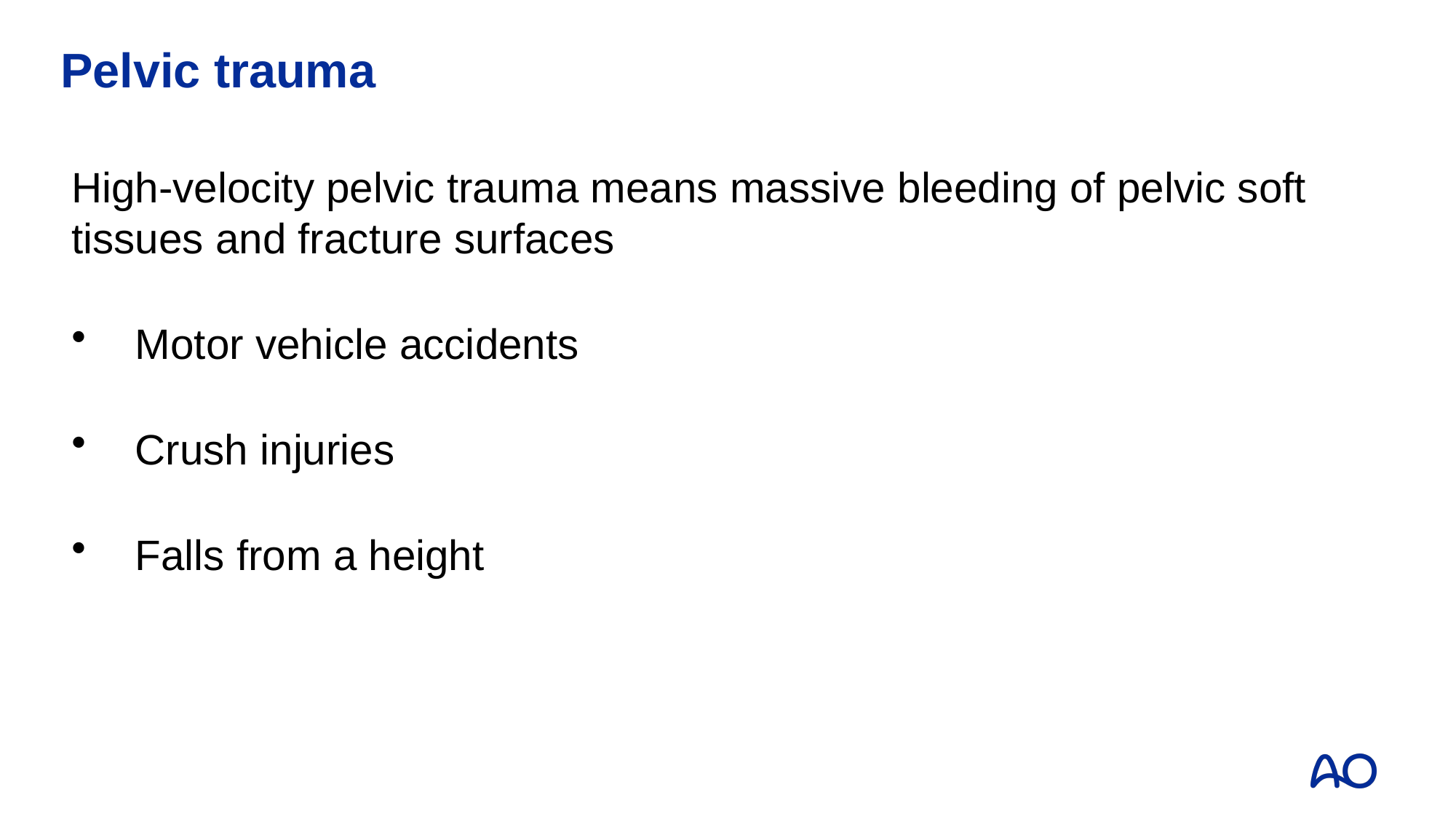

# Pelvic trauma
High-velocity pelvic trauma means massive bleeding of pelvic soft tissues and fracture surfaces
Motor vehicle accidents
Crush injuries
Falls from a height